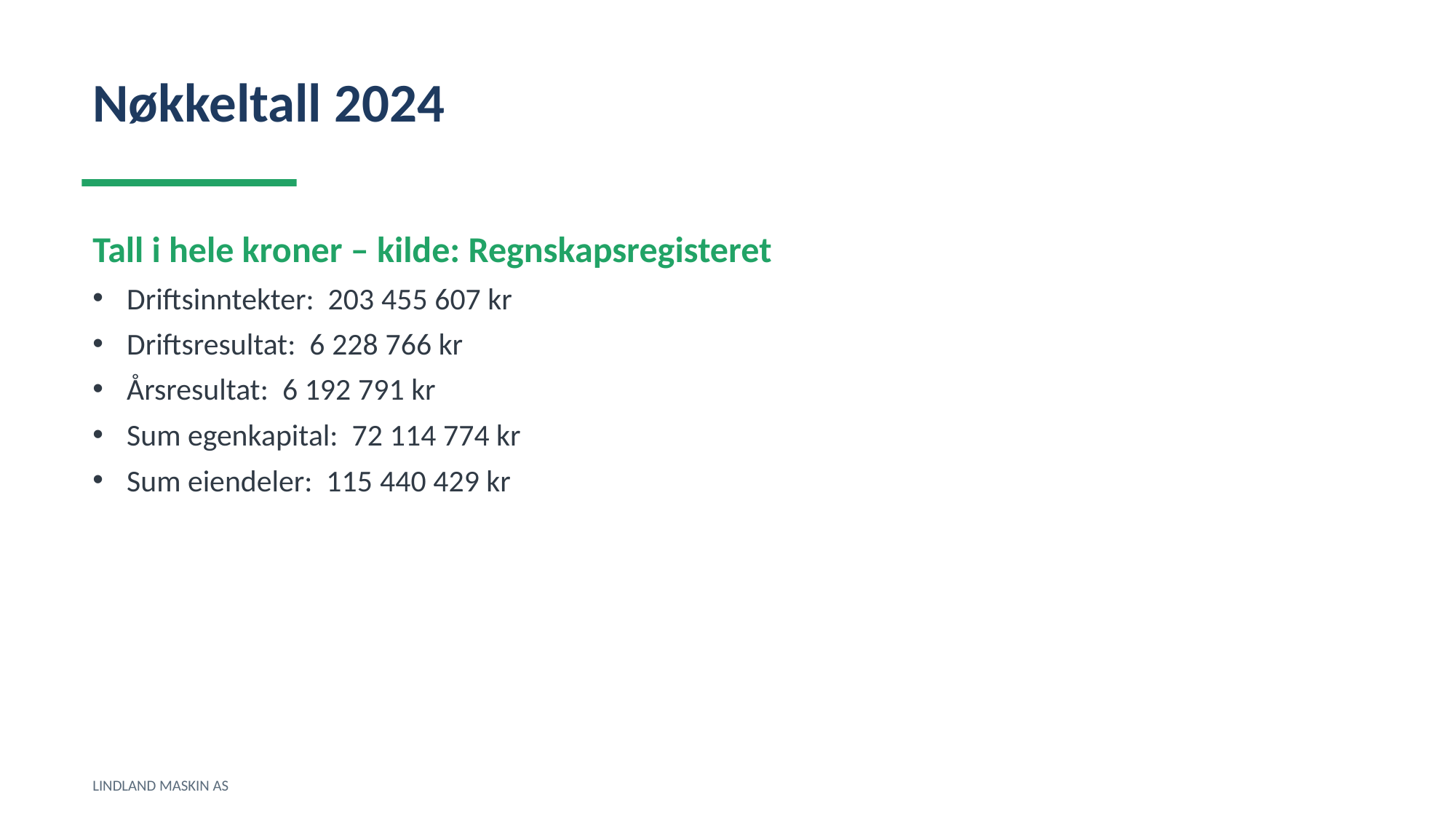

Nøkkeltall 2024

Tall i hele kroner – kilde: Regnskapsregisteret
Driftsinntekter:  203 455 607 kr
Driftsresultat:  6 228 766 kr
Årsresultat:  6 192 791 kr
Sum egenkapital:  72 114 774 kr
Sum eiendeler:  115 440 429 kr
LINDLAND MASKIN AS